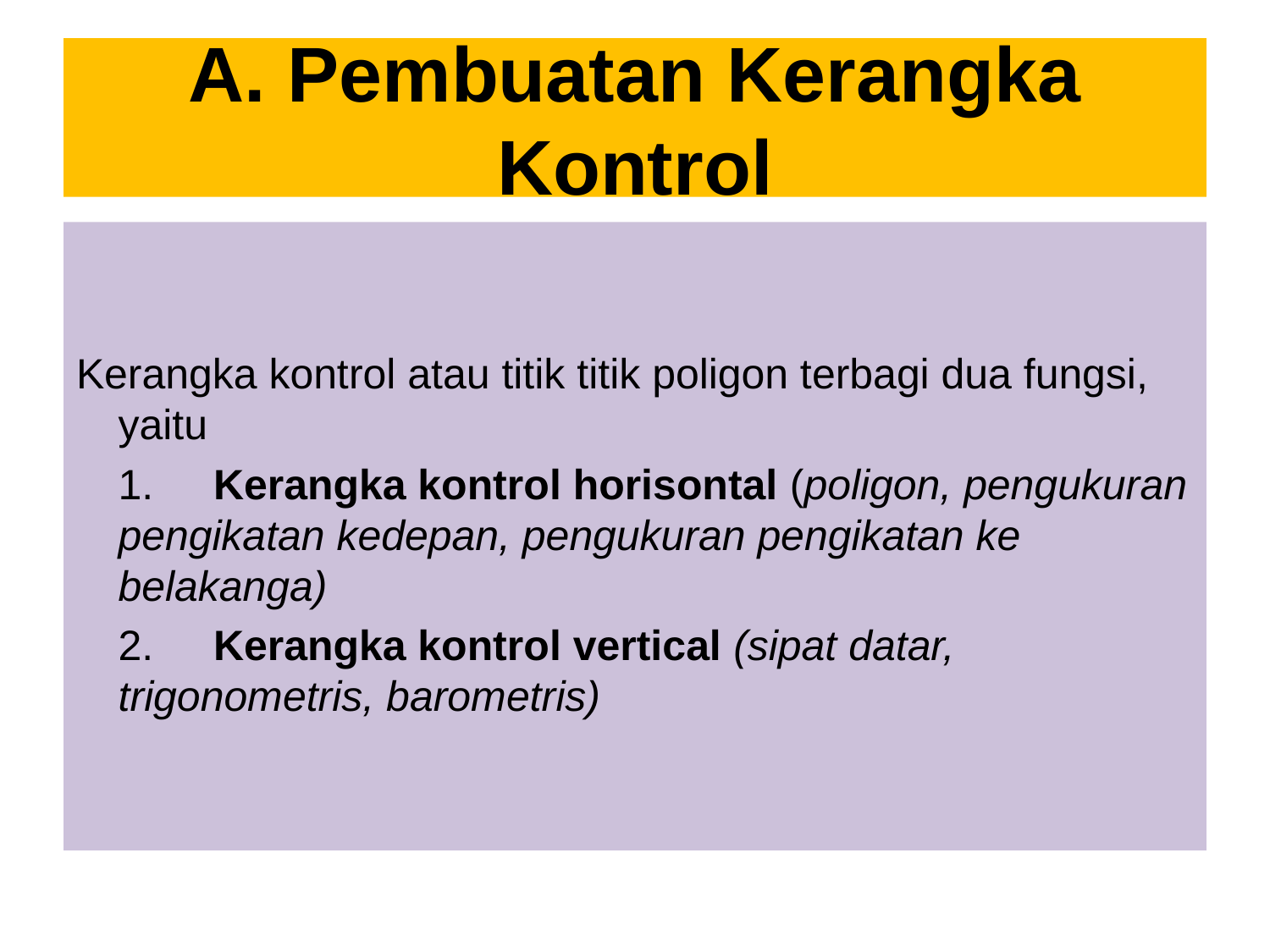

# A. Pembuatan Kerangka Kontrol

Kerangka kontrol atau titik titik poligon terbagi dua fungsi, yaitu
	1. 	Kerangka kontrol horisontal (poligon, pengukuran 	pengikatan kedepan, pengukuran pengikatan ke 	belakanga)
	2. 	Kerangka kontrol vertical (sipat datar, 	trigonometris, barometris)